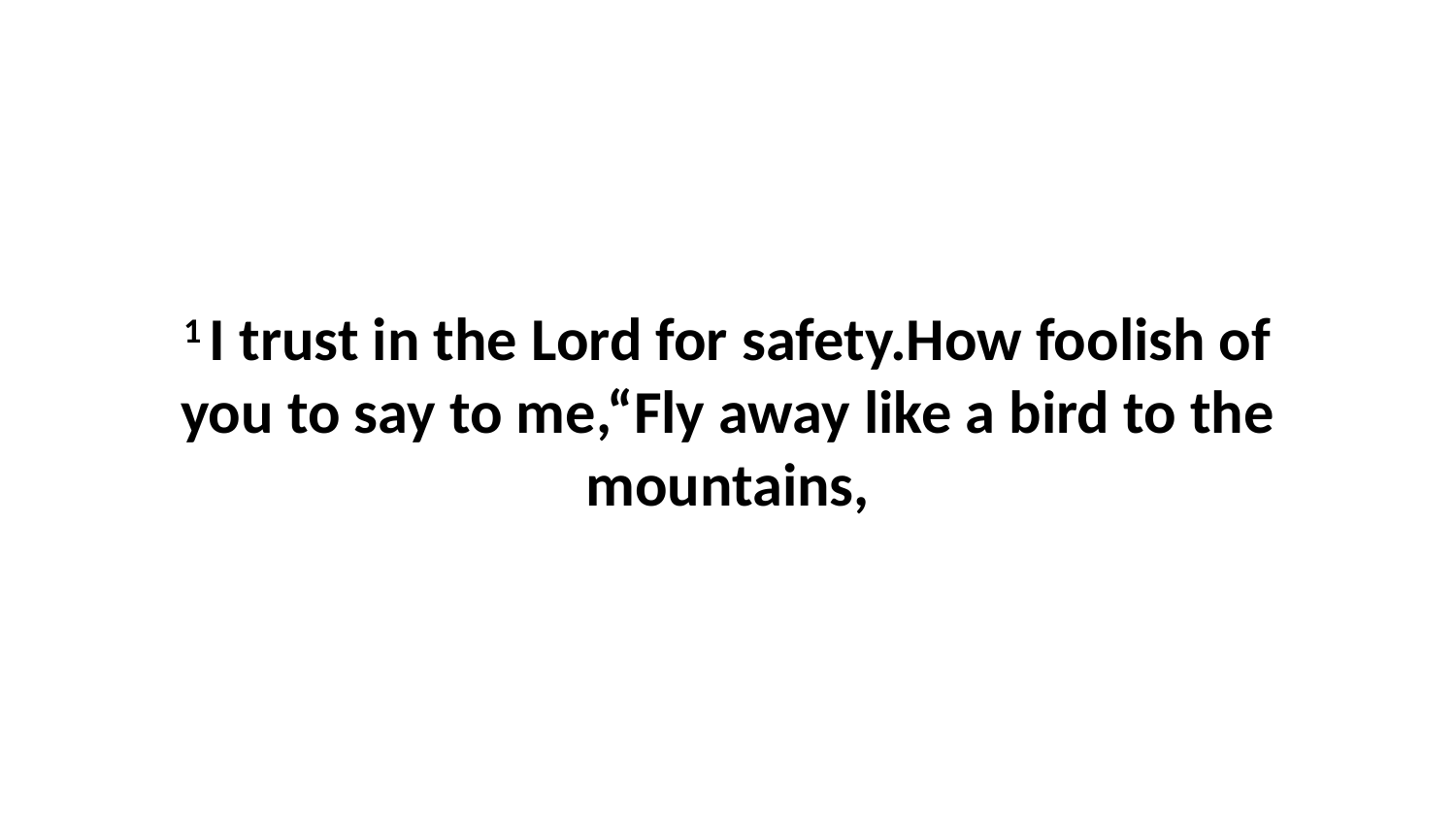

1 I trust in the Lord for safety.How foolish of you to say to me,“Fly away like a bird to the mountains,